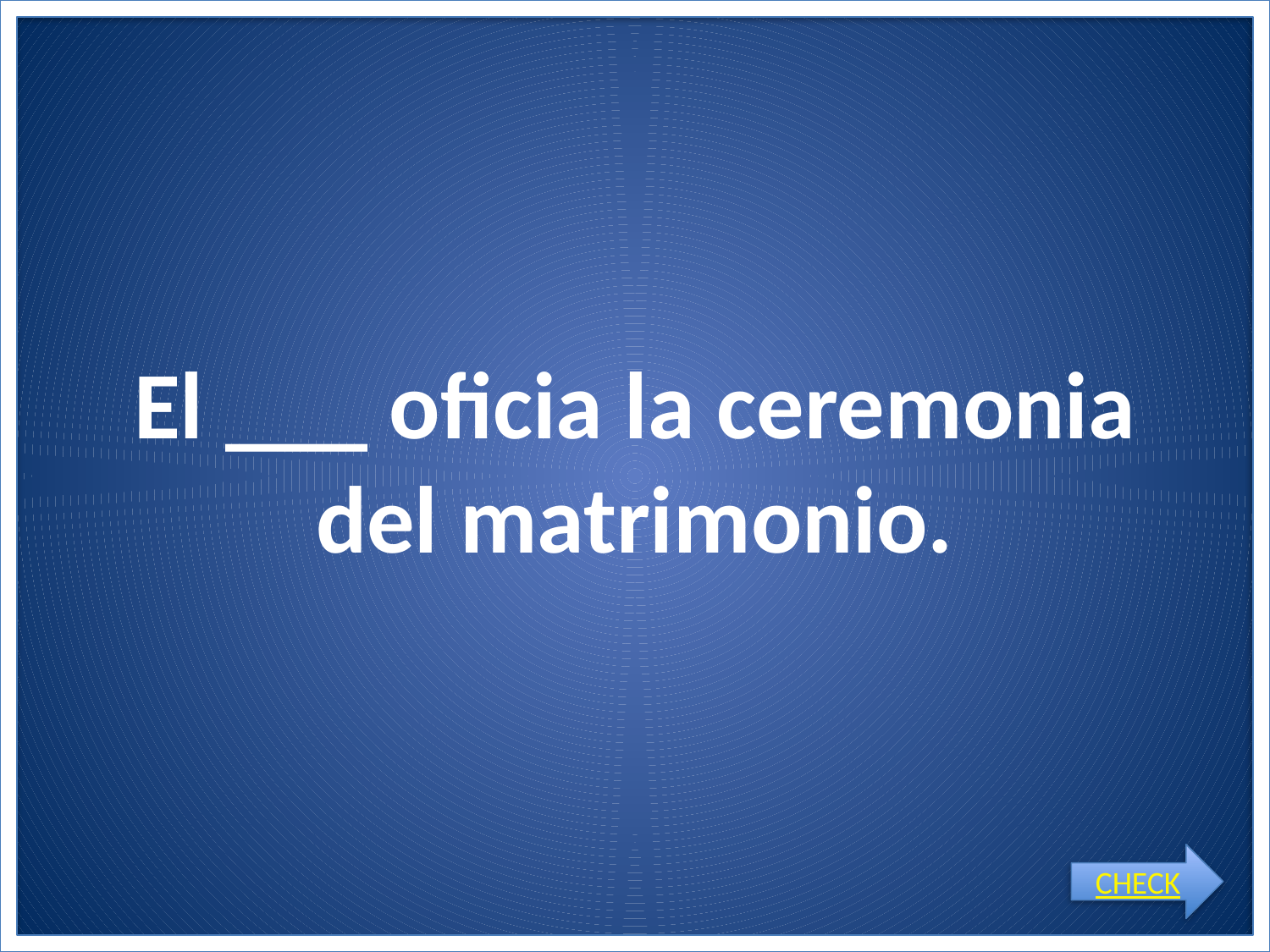

# El ___ oficia la ceremonia del matrimonio.
CHECK